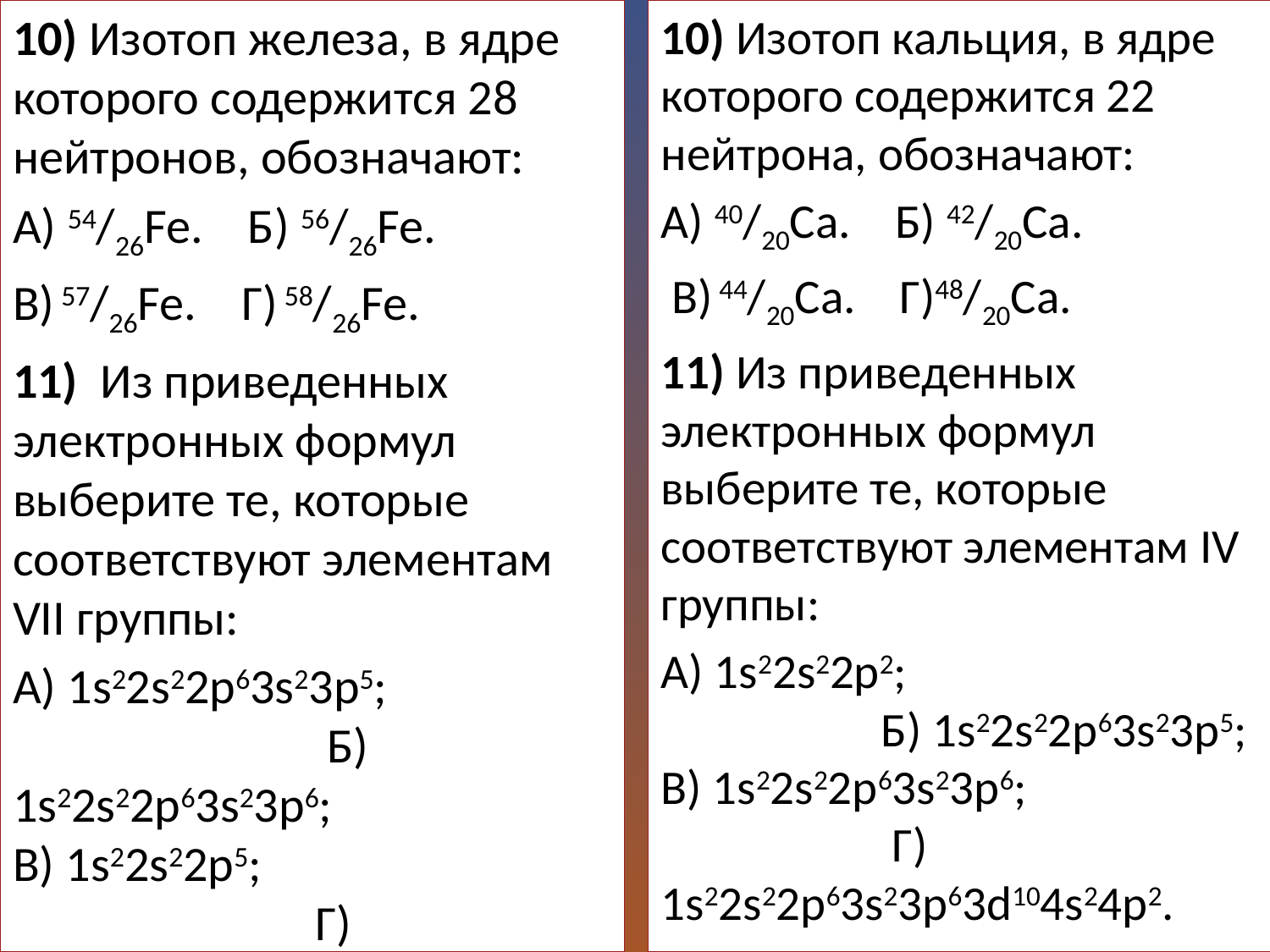

10) Изотоп железа, в ядре которого содержится 28 нейтронов, обозначают:
А) 54/26Fe.    Б) 56/26Fe.
В) 57/26Fe.    Г) 58/26Fe.
11)  Из приведенных электронных формул выберите те, которые соответствуют элементам VII группы:
А) 1s22s22p63s23p5;                                                 Б) 1s22s22p63s23p6;
В) 1s22s22p5;                                                           Г) 1s22s22p63s23p63d104s24p5.

10) Изотоп кальция, в ядре которого содержится 22 нейтрона, обозначают:
А) 40/20Ca.    Б) 42/20Ca.
 В) 44/20Ca.    Г)48/20Ca.
11) Из приведенных электронных формул выберите те, которые соответствуют элементам IV группы:
А) 1s22s22p2;                                                     Б) 1s22s22p63s23p5;
В) 1s22s22p63s23p6;                                           Г) 1s22s22p63s23p63d104s24p2.